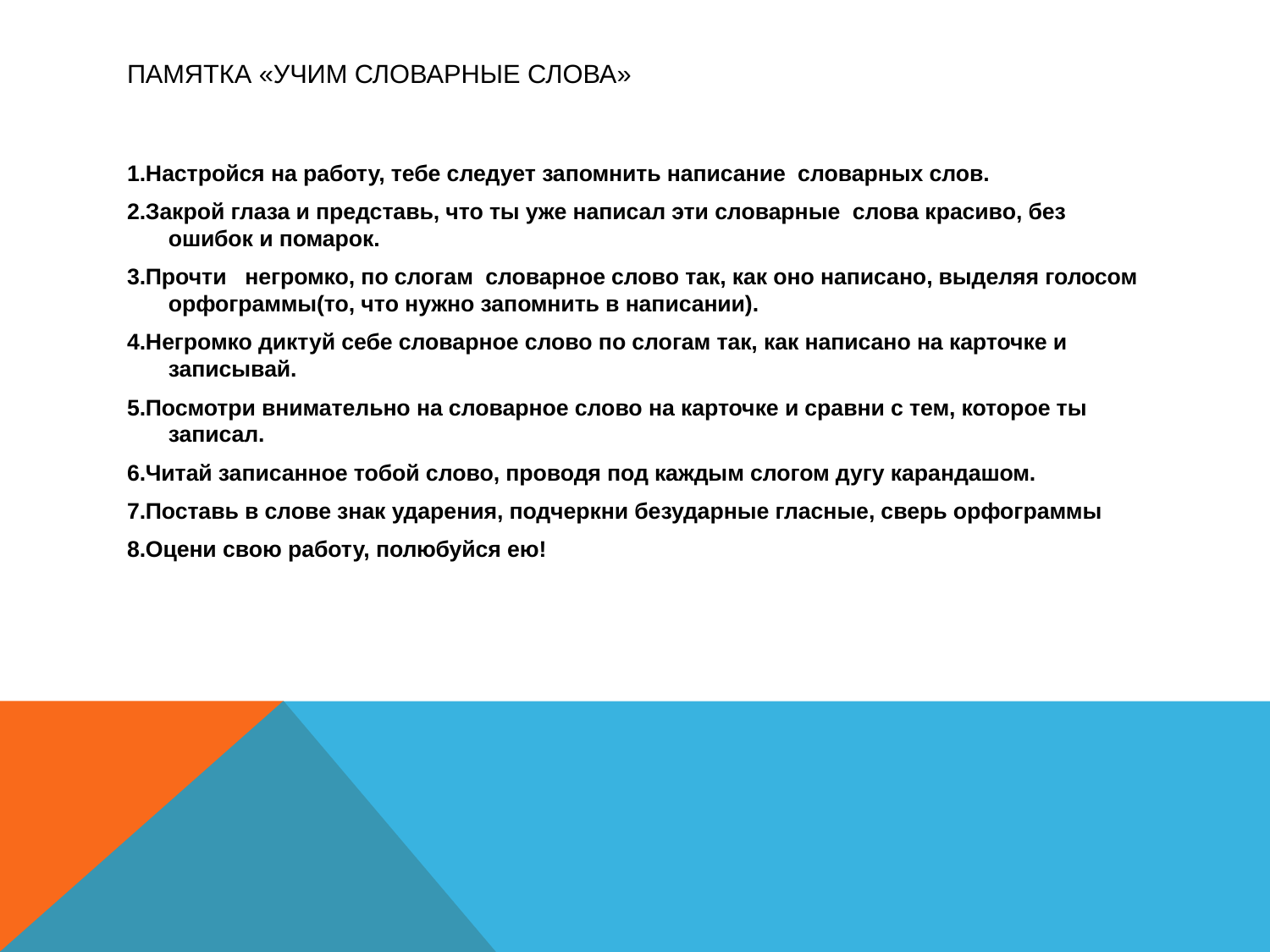

# Памятка «Учим словарные слова»
1.Настройся на работу, тебе следует запомнить написание  словарных слов.
2.Закрой глаза и представь, что ты уже написал эти словарные  слова красиво, без ошибок и помарок.
3.Прочти   негромко, по слогам  словарное слово так, как оно написано, выделяя голосом орфограммы(то, что нужно запомнить в написании).
4.Негромко диктуй себе словарное слово по слогам так, как написано на карточке и записывай.
5.Посмотри внимательно на словарное слово на карточке и сравни с тем, которое ты записал.
6.Читай записанное тобой слово, проводя под каждым слогом дугу карандашом.
7.Поставь в слове знак ударения, подчеркни безударные гласные, сверь орфограммы
8.Оцени свою работу, полюбуйся ею!